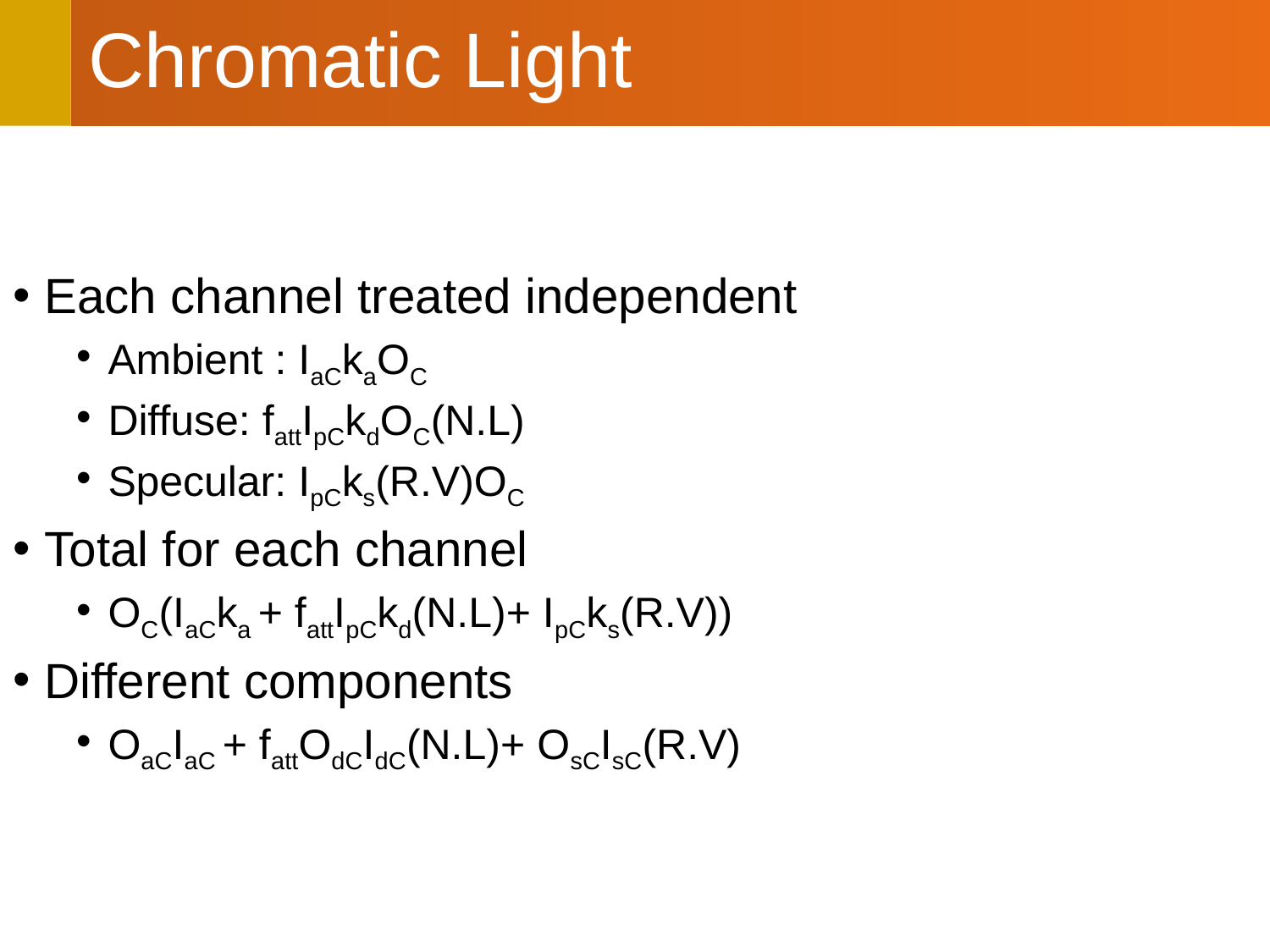

# Chromatic Light
Each channel treated independent
Ambient : IaCkaOC
Diffuse: fattIpCkdOC(N.L)
Specular: IpCks(R.V)OC
Total for each channel
OC(IaCka + fattIpCkd(N.L)+ IpCks(R.V))
Different components
OaCIaC + fattOdCIdC(N.L)+ OsCIsC(R.V)